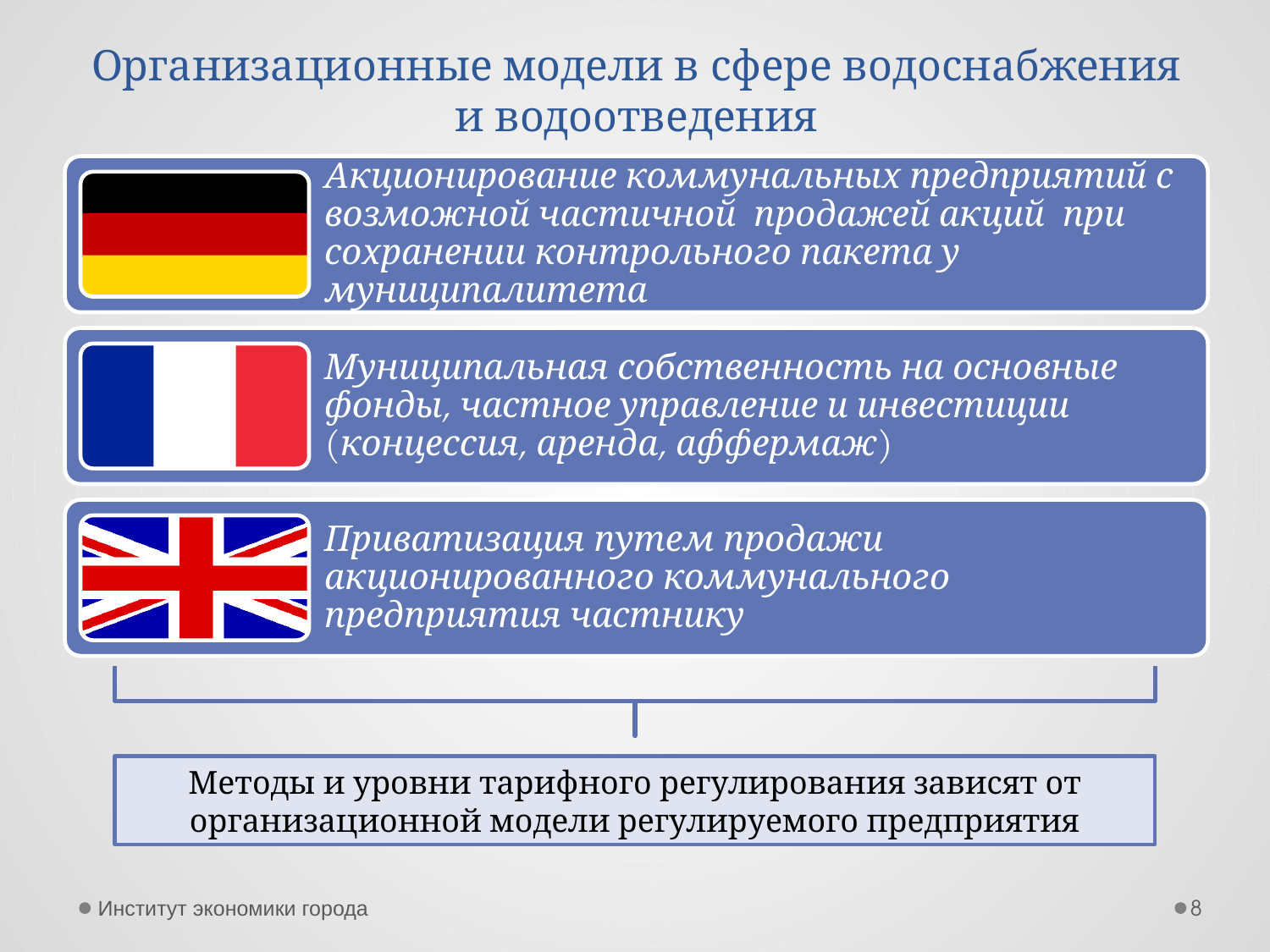

# Организационные модели в сфере водоснабжения и водоотведения
Акционирование коммунальных предприятий с возможной частичной  продажей акций  при сохранении контрольного пакета у муниципалитета
Муниципальная собственность на основные фонды, частное управление и инвестиции (концессия, аренда, аффермаж)
Приватизация путем продажи акционированного коммунального предприятия частнику

Методы и уровни тарифного регулирования зависят от организационной модели регулируемого предприятия
Институт экономики города
8